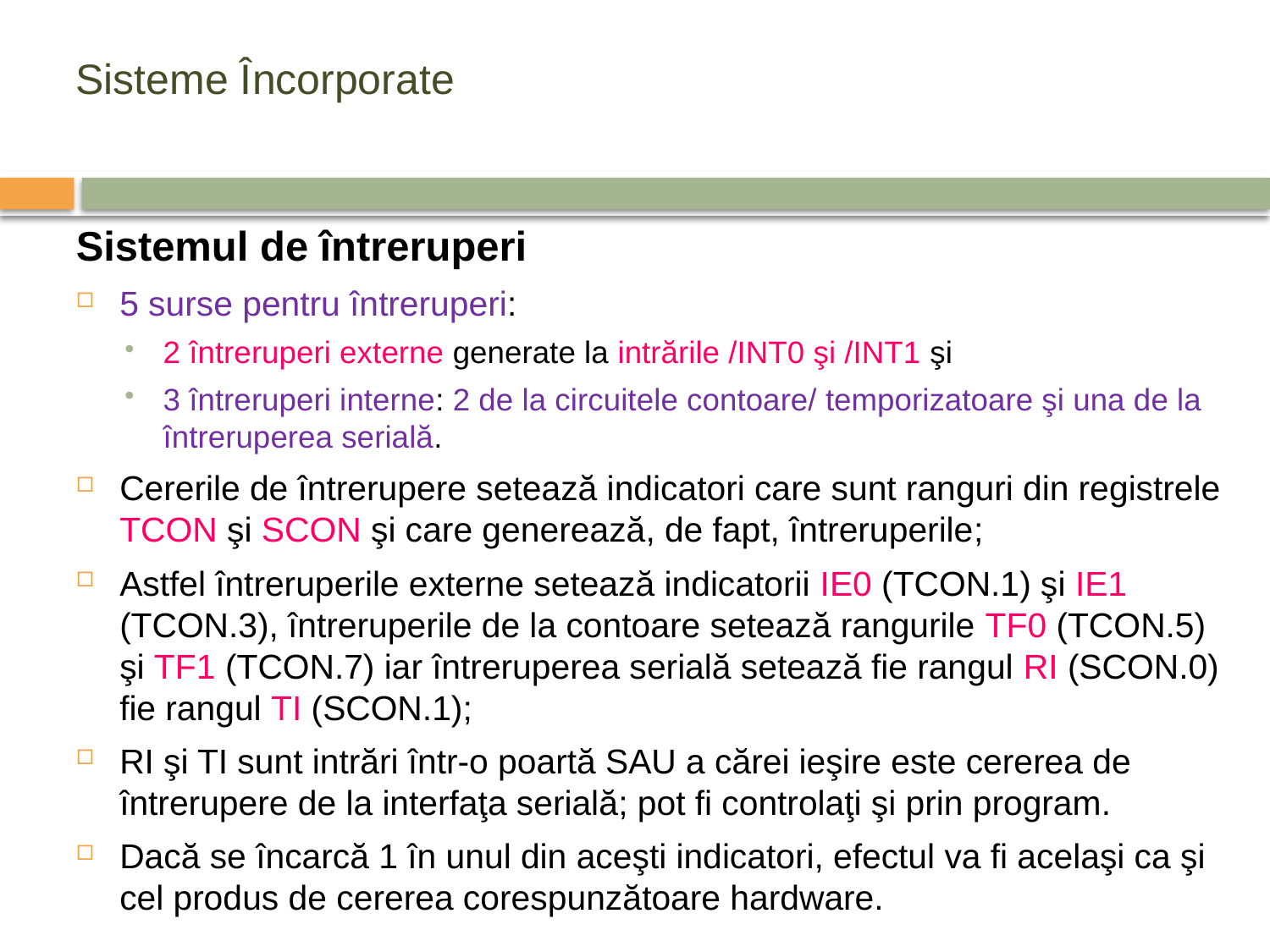

# Sisteme Încorporate
Sistemul de întreruperi
5 surse pentru întreruperi:
2 întreruperi externe generate la intrările /INT0 şi /INT1 şi
3 întreruperi interne: 2 de la circuitele contoare/ temporizatoare şi una de la întreruperea serială.
Cererile de întrerupere setează indicatori care sunt ranguri din registrele TCON şi SCON şi care generează, de fapt, întreruperile;
Astfel întreruperile externe setează indicatorii IE0 (TCON.1) şi IE1 (TCON.3), întreruperile de la contoare setează rangurile TF0 (TCON.5) şi TF1 (TCON.7) iar întreruperea serială setează fie rangul RI (SCON.0) fie rangul TI (SCON.1);
RI şi TI sunt intrări într-o poartă SAU a cărei ieşire este cererea de întrerupere de la interfaţa serială; pot fi controlaţi şi prin program.
Dacă se încarcă 1 în unul din aceşti indicatori, efectul va fi acelaşi ca şi cel produs de cererea corespunzătoare hardware.